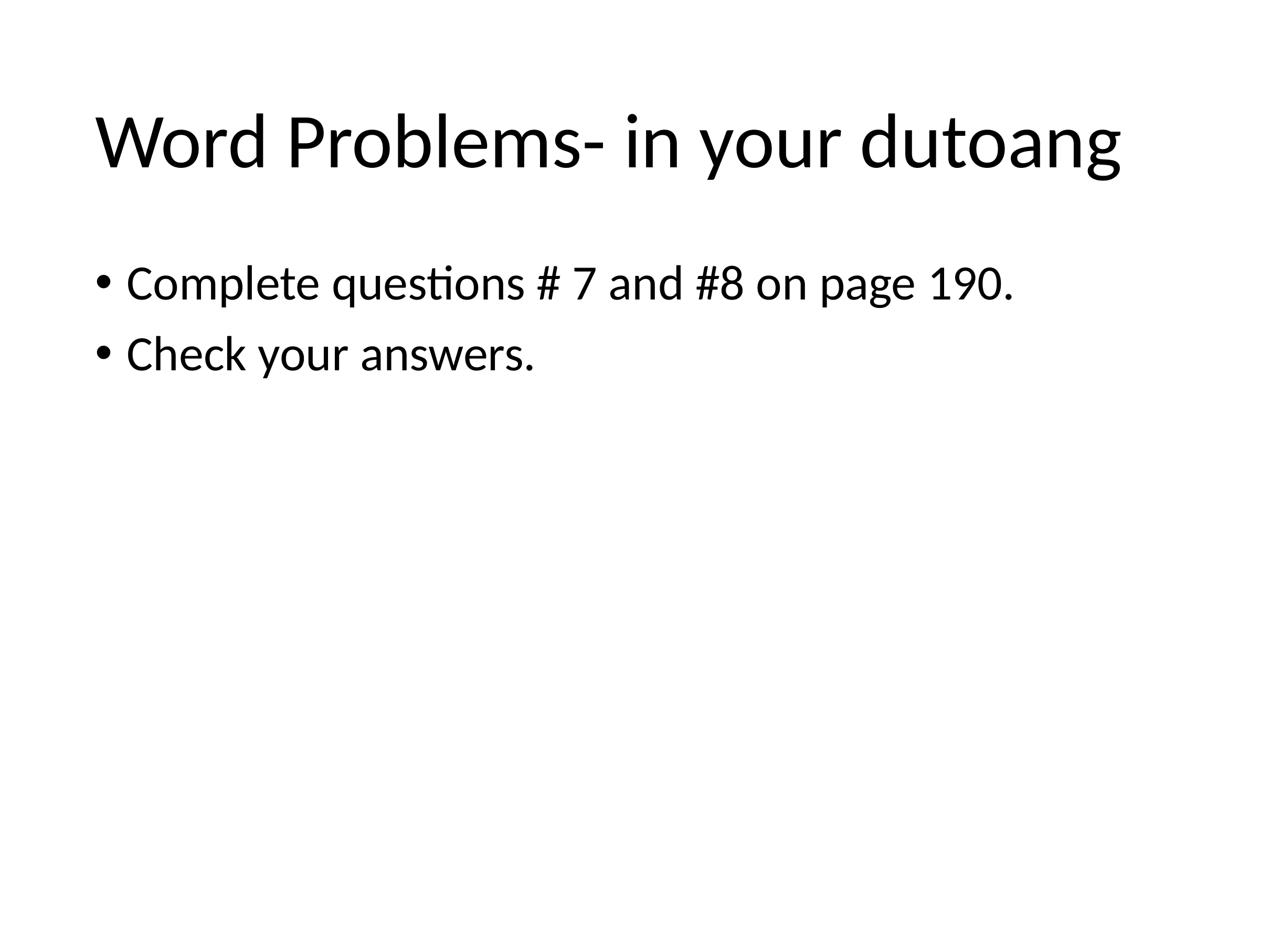

# Word Problems- in your dutoang
Complete questions # 7 and #8 on page 190.
Check your answers.